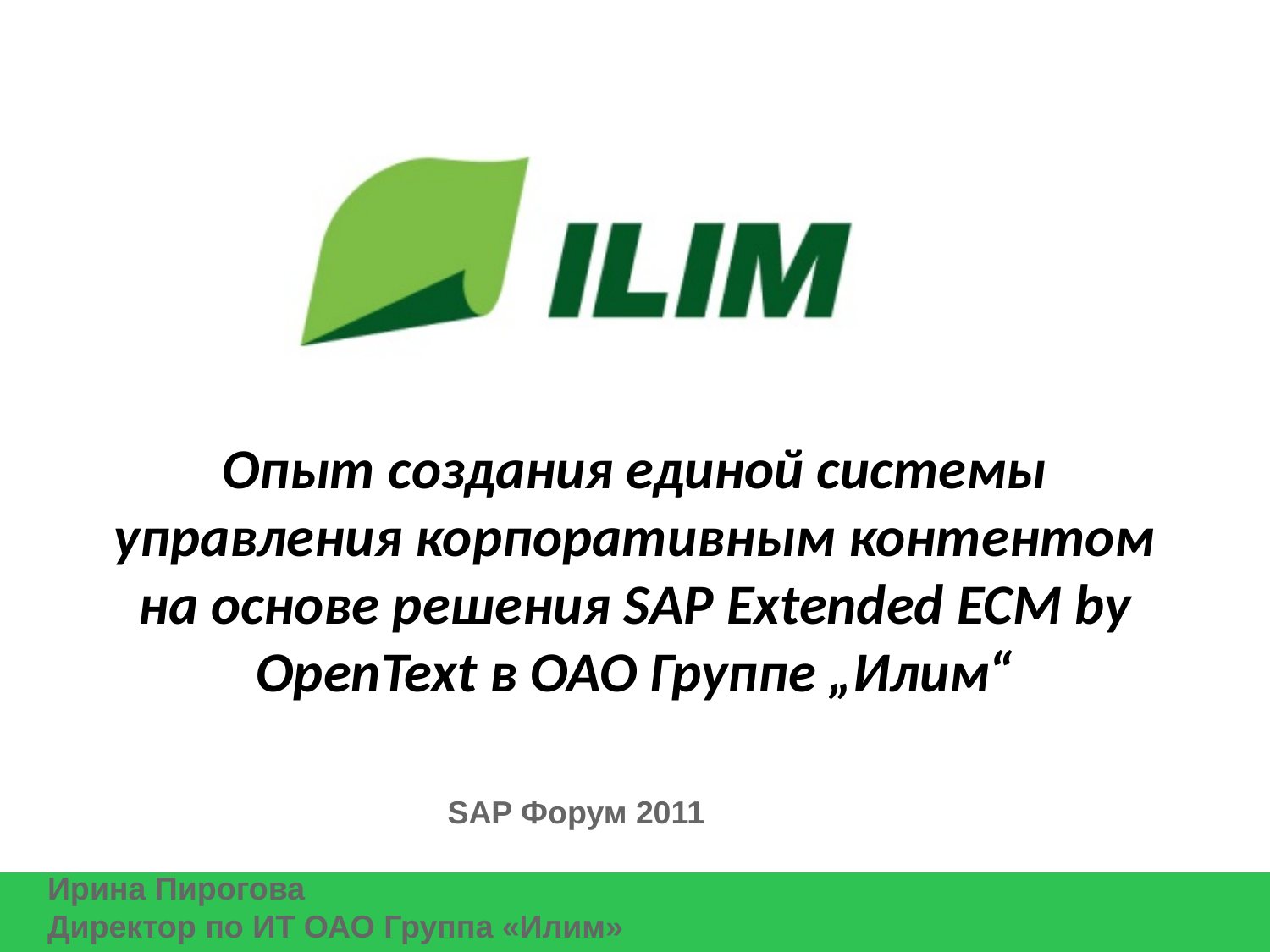

# Опыт создания единой системы управления корпоративным контентом на основе решения SAP Extended ECM by OpenText в ОАО Группе „Илим“
SAP Форум 2011
Ирина Пирогова
Директор по ИТ ОАО Группа «Илим»